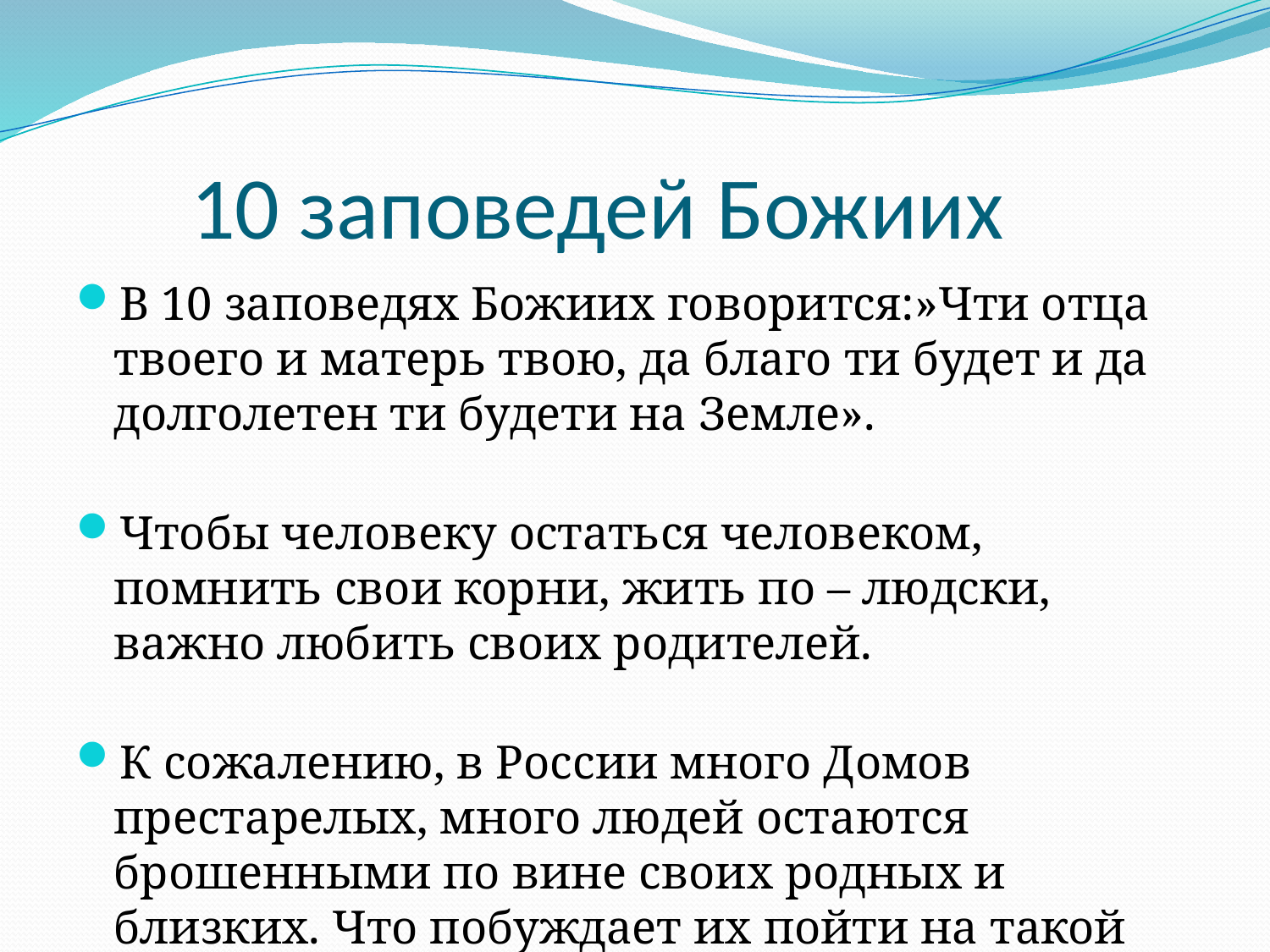

# 10 заповедей Божиих
В 10 заповедях Божиих говорится:»Чти отца твоего и матерь твою, да благо ти будет и да долголетен ти будети на Земле».
Чтобы человеку остаться человеком, помнить свои корни, жить по – людски, важно любить своих родителей.
К сожалению, в России много Домов престарелых, много людей остаются брошенными по вине своих родных и близких. Что побуждает их пойти на такой шаг?